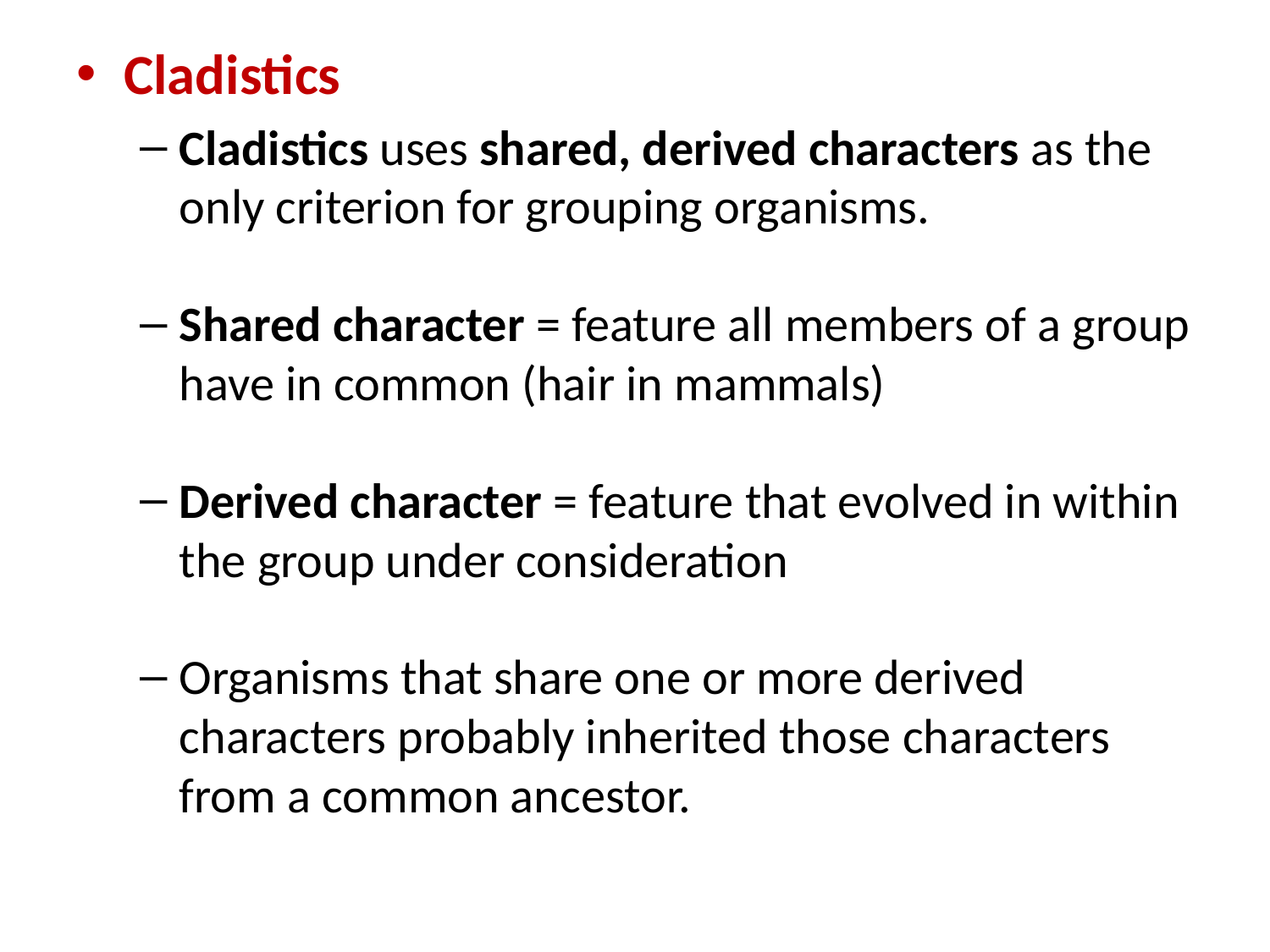

Cladistics
Cladistics uses shared, derived characters as the only criterion for grouping organisms.

Shared character = feature all members of a group have in common (hair in mammals)

Derived character = feature that evolved in within the group under consideration

Organisms that share one or more derived characters probably inherited those characters from a common ancestor.